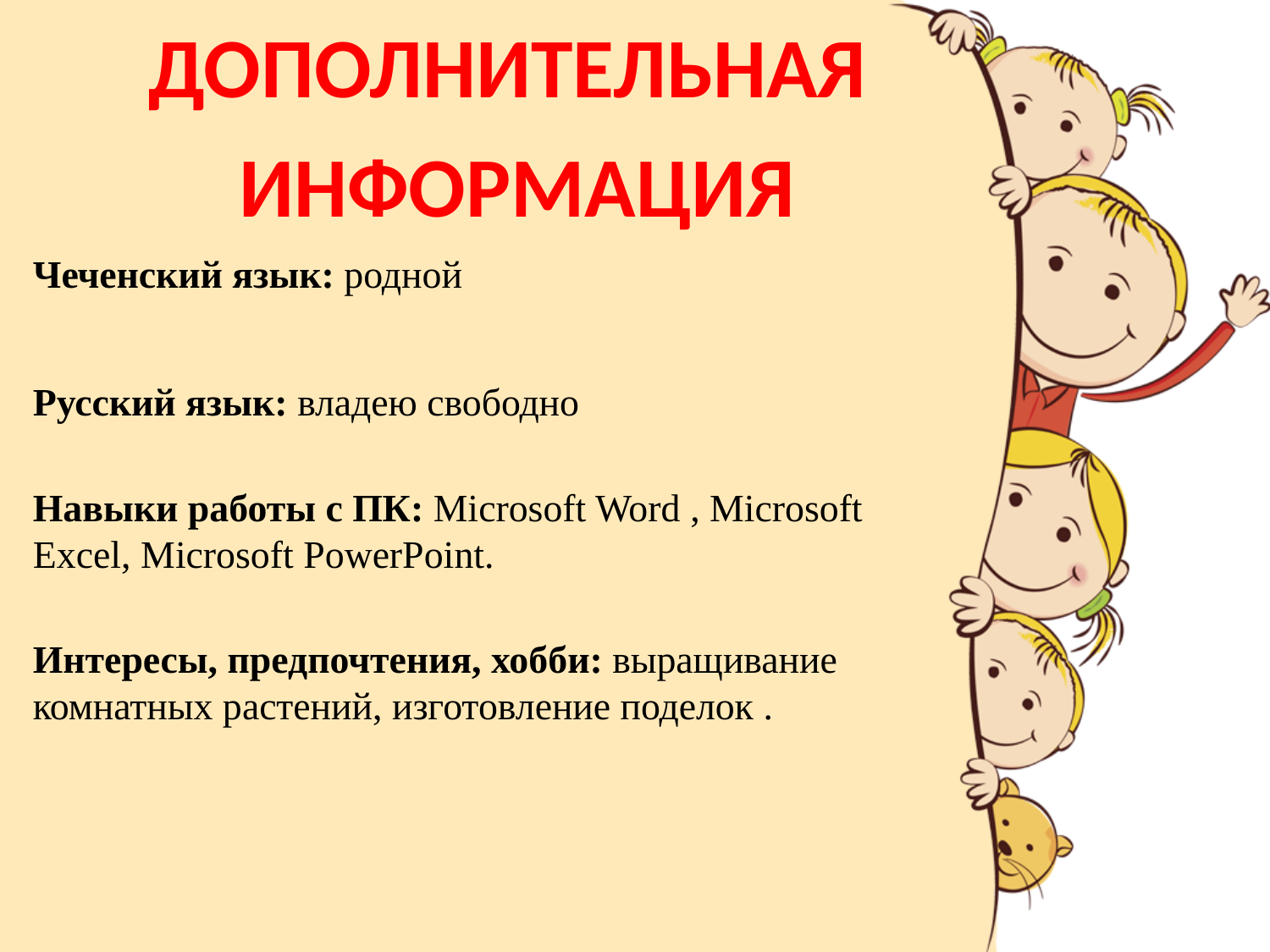

ДОПОЛНИТЕЛЬНАЯ
ИНФОРМАЦИЯ
Чеченский язык: родной

Русский язык: владею свободно

Навыки работы с ПК: Microsoft Word , Microsoft Excel, Microsoft PowerPoint.

Интересы, предпочтения, хобби: выращивание комнатных растений, изготовление поделок .